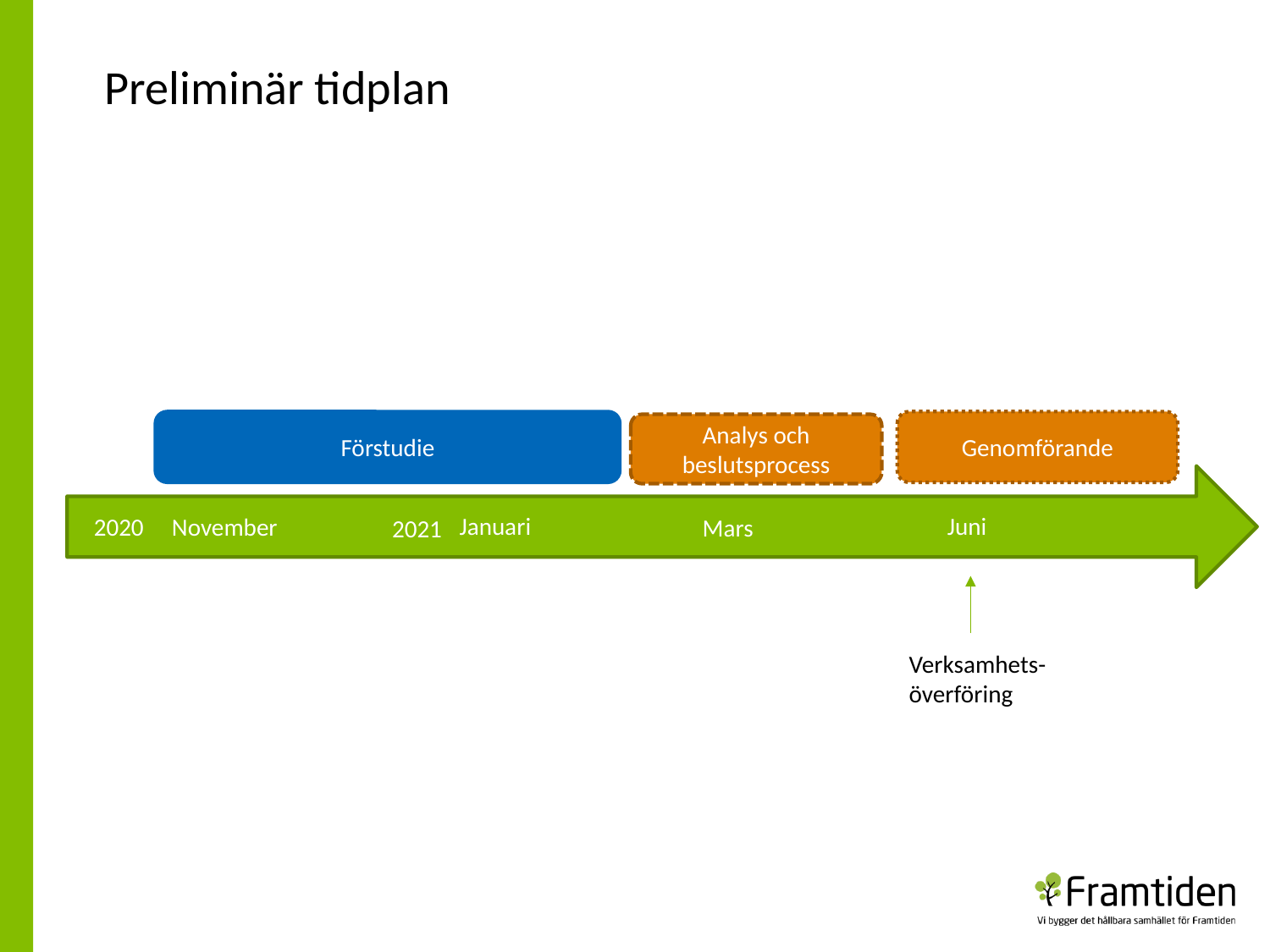

Preliminär tidplan

Genomförande
Förstudie
Analys och beslutsprocess

Januari
Juni
November
2020
Mars
2021
Verksamhets-överföring